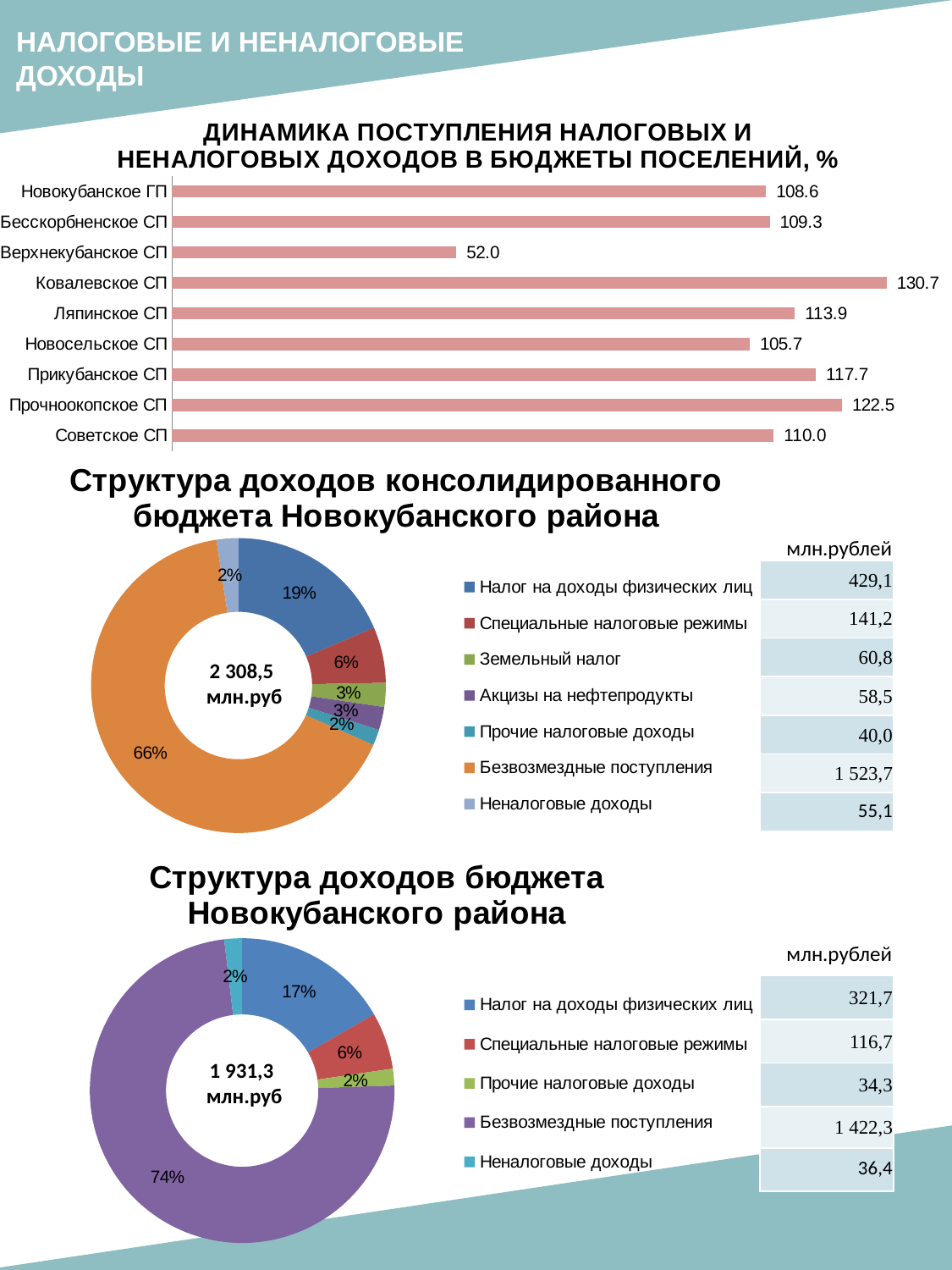

НАЛОГОВЫЕ И НЕНАЛОГОВЫЕ ДОХОДЫ

### Chart: ДИНАМИКА ПОСТУПЛЕНИЯ НАЛОГОВЫХ И НЕНАЛОГОВЫХ ДОХОДОВ В БЮДЖЕТЫ ПОСЕЛЕНИЙ, %

| Category |  |
|---|---|
| Новокубанское ГП | 108.62573957810433 |
| Бесскорбненское СП | 109.29312689538564 |
| Верхнекубанское СП | 51.95652239425597 |
| Ковалевское СП | 130.67001982245475 |
| Ляпинское СП | 113.8746224818042 |
| Новосельское СП | 105.66871131782418 |
| Прикубанское СП | 117.6949122761401 |
| Прочноокопское СП | 122.49579379854438 |
| Советское СП | 110.01187604472406 |

### Chart: Структура доходов консолидированного бюджета Новокубанского района

| Category |  |
|---|---|
| Налог на доходы физических лиц | 429.12911935 |
| Специальные налоговые режимы | 141.20579494000003 |
| Земельный налог | 60.80870462000001 |
| Акцизы на нефтепродукты | 58.53269535 |
| Прочие налоговые доходы | 40.01673074 |
| Безвозмездные поступления | 1523.66794979 |
| Неналоговые доходы | 55.10039748 |
млн.рублей
| 429,1 |
| --- |
| 141,2 |
| 60,8 |
| 58,5 |
| 40,0 |
| 1 523,7 |
| 55,1 |
2 308,5
 млн.руб

### Chart: Структура доходов бюджета Новокубанского района

| Category |  |
|---|---|
| Налог на доходы физических лиц | 321.6715 |
| Специальные налоговые режимы | 116.66890000000001 |
| Прочие налоговые доходы | 34.2542 |
| Безвозмездные поступления | 1422.3154462 |
| Неналоговые доходы | 36.41000000000001 |
млн.рублей
| 321,7 |
| --- |
| 116,7 |
| 34,3 |
| 1 422,3 |
| 36,4 |
1 931,3
 млн.руб